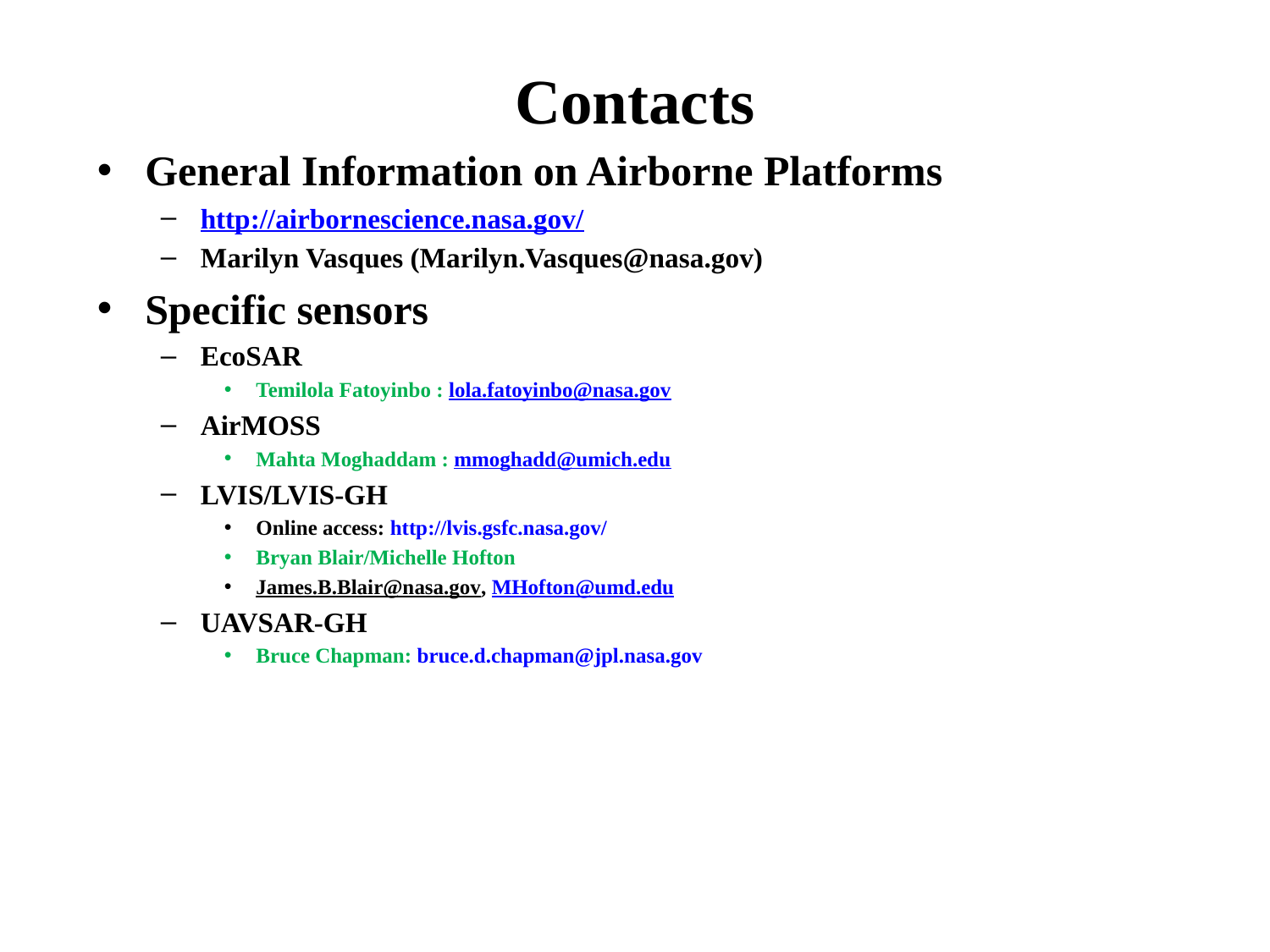

# Contacts
General Information on Airborne Platforms
http://airbornescience.nasa.gov/
Marilyn Vasques (Marilyn.Vasques@nasa.gov)
Specific sensors
EcoSAR
Temilola Fatoyinbo : lola.fatoyinbo@nasa.gov
AirMOSS
Mahta Moghaddam : mmoghadd@umich.edu
LVIS/LVIS-GH
Online access: http://lvis.gsfc.nasa.gov/
Bryan Blair/Michelle Hofton
James.B.Blair@nasa.gov, MHofton@umd.edu
UAVSAR-GH
Bruce Chapman: bruce.d.chapman@jpl.nasa.gov